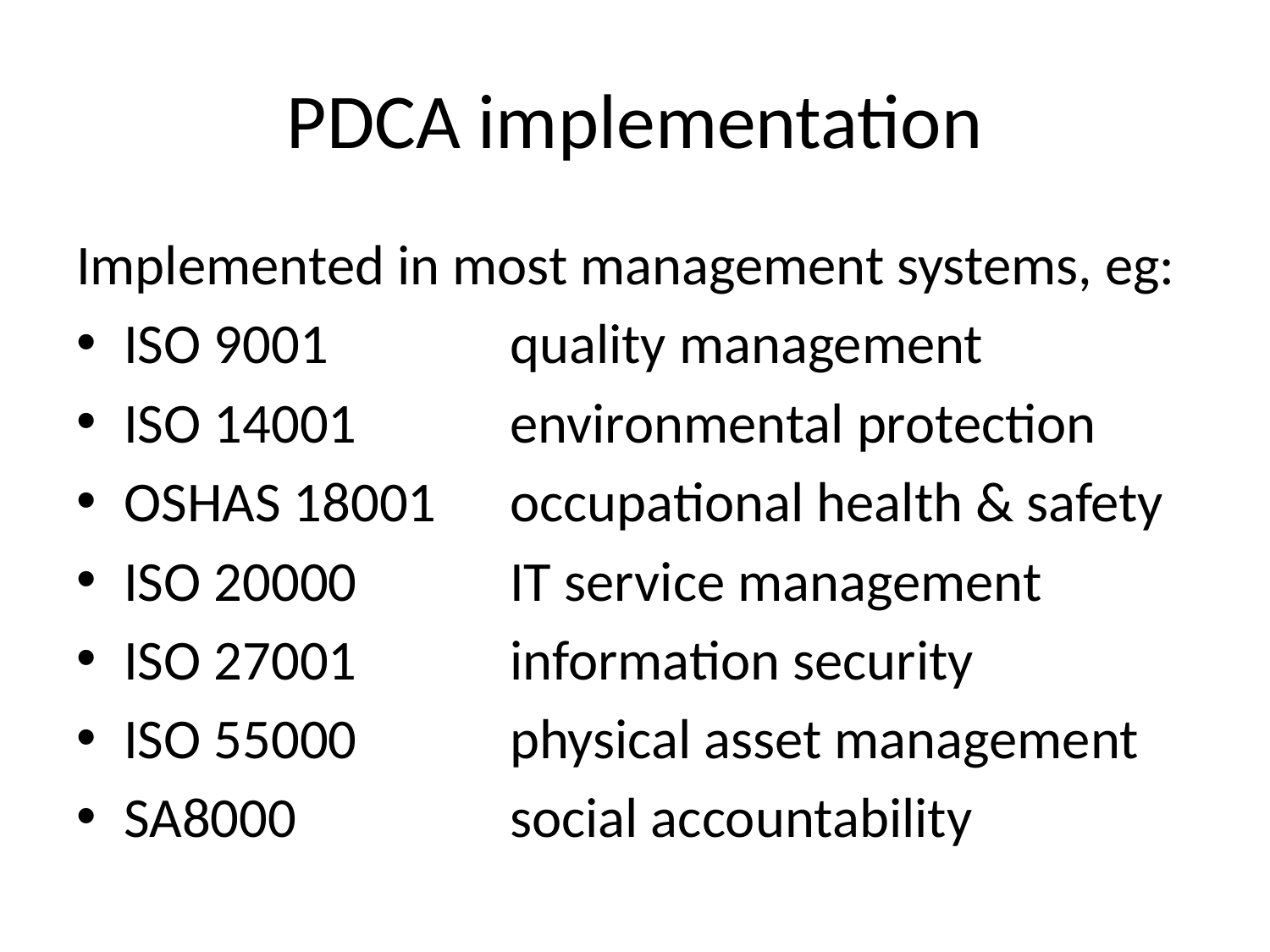

# PDCA implementation
Implemented in most management systems, eg:
ISO 9001	quality management
ISO 14001	environmental protection
OSHAS 18001	occupational health & safety
ISO 20000	IT service management
ISO 27001	information security
ISO 55000	physical asset management
SA8000	social accountability